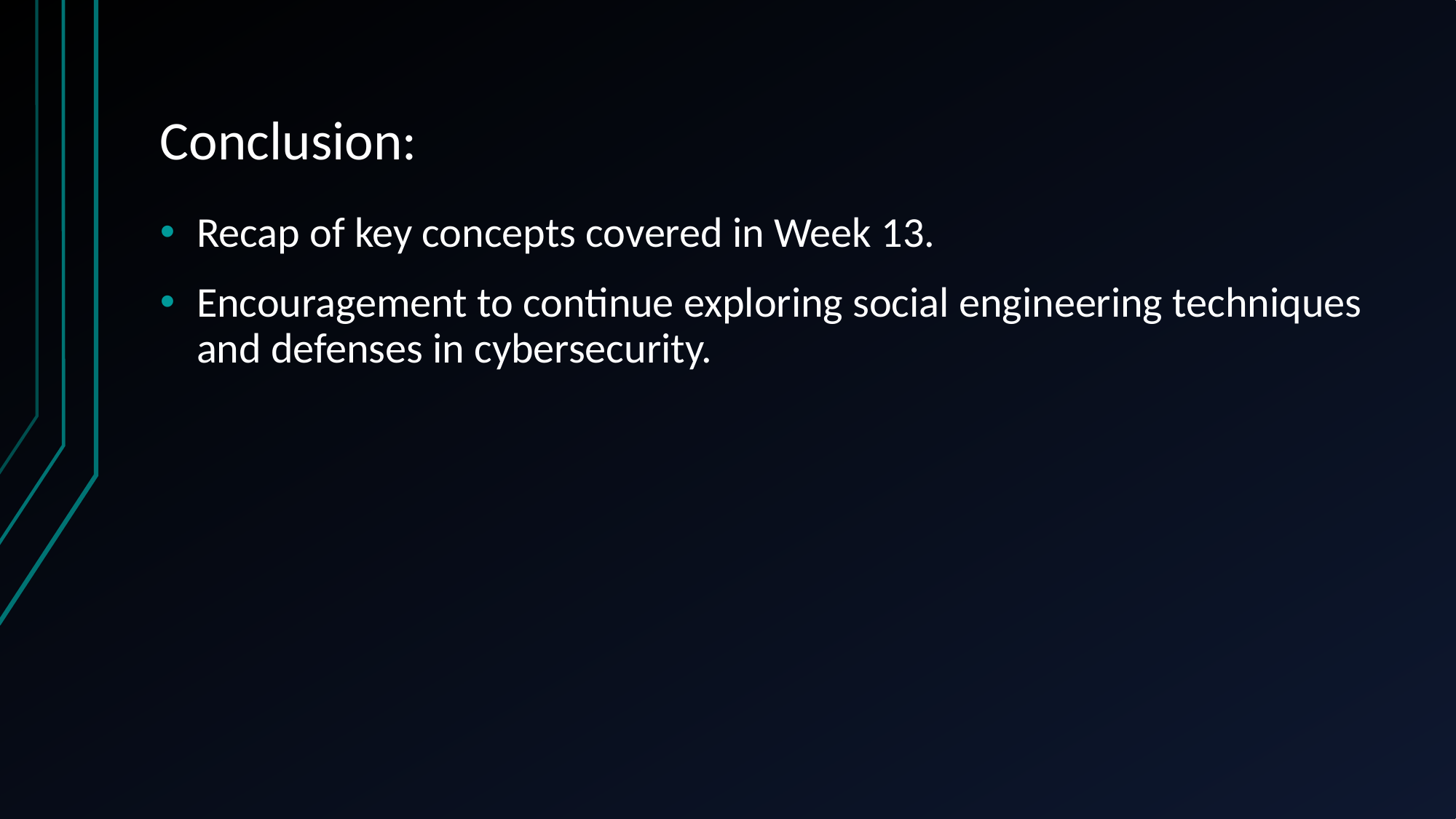

# Conclusion:
Recap of key concepts covered in Week 13.
Encouragement to continue exploring social engineering techniques and defenses in cybersecurity.